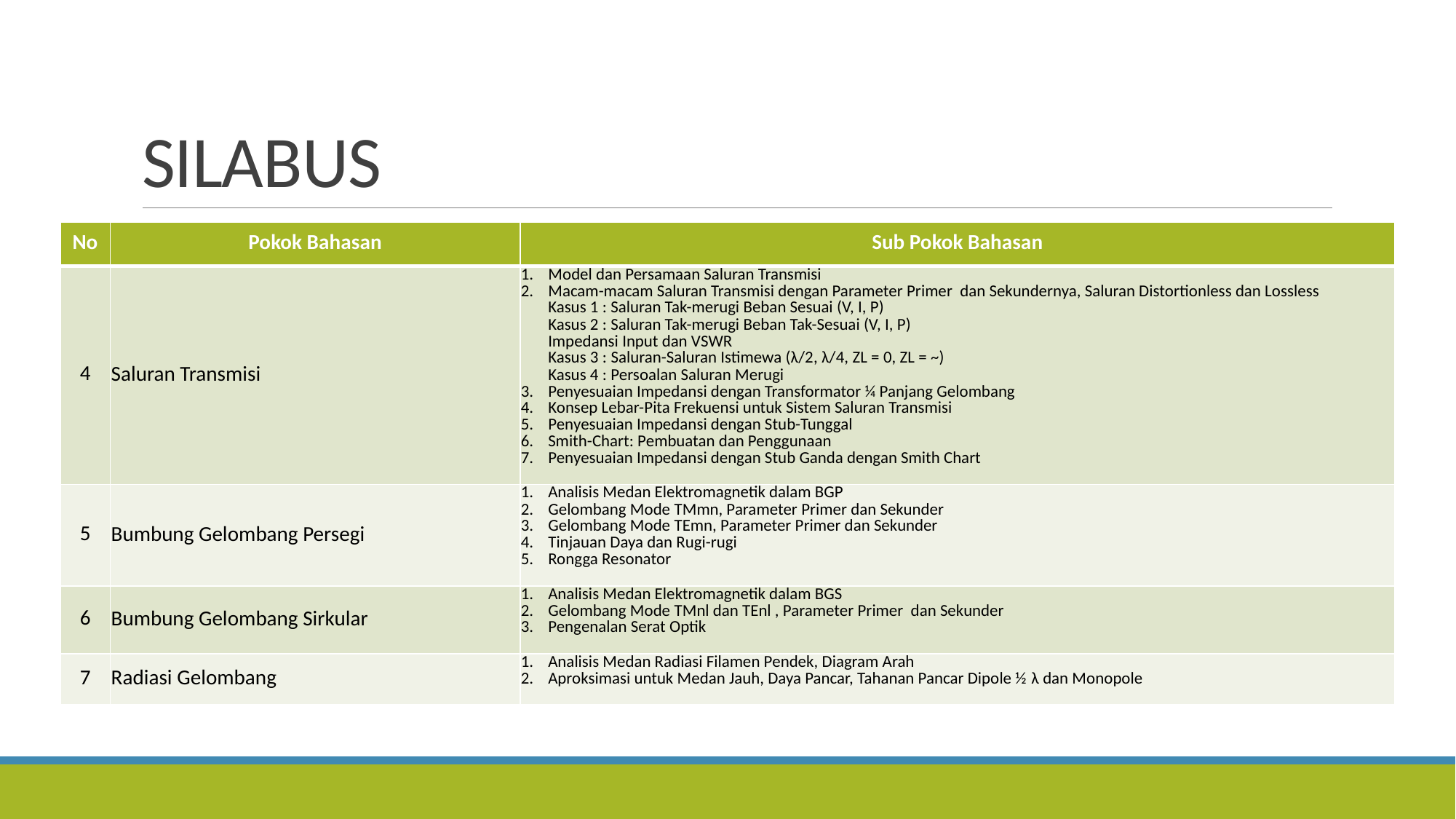

# SILABUS
| No | Pokok Bahasan | Sub Pokok Bahasan |
| --- | --- | --- |
| 4 | Saluran Transmisi | Model dan Persamaan Saluran Transmisi Macam-macam Saluran Transmisi dengan Parameter Primer dan Sekundernya, Saluran Distortionless dan Lossless Kasus 1 : Saluran Tak-merugi Beban Sesuai (V, I, P) Kasus 2 : Saluran Tak-merugi Beban Tak-Sesuai (V, I, P) Impedansi Input dan VSWR Kasus 3 : Saluran-Saluran Istimewa (λ/2, λ/4, ZL = 0, ZL = ~) Kasus 4 : Persoalan Saluran Merugi Penyesuaian Impedansi dengan Transformator ¼ Panjang Gelombang Konsep Lebar-Pita Frekuensi untuk Sistem Saluran Transmisi Penyesuaian Impedansi dengan Stub-Tunggal Smith-Chart: Pembuatan dan Penggunaan Penyesuaian Impedansi dengan Stub Ganda dengan Smith Chart |
| 5 | Bumbung Gelombang Persegi | Analisis Medan Elektromagnetik dalam BGP Gelombang Mode TMmn, Parameter Primer dan Sekunder Gelombang Mode TEmn, Parameter Primer dan Sekunder Tinjauan Daya dan Rugi-rugi Rongga Resonator |
| 6 | Bumbung Gelombang Sirkular | Analisis Medan Elektromagnetik dalam BGS Gelombang Mode TMnl dan TEnl , Parameter Primer dan Sekunder Pengenalan Serat Optik |
| 7 | Radiasi Gelombang | Analisis Medan Radiasi Filamen Pendek, Diagram Arah Aproksimasi untuk Medan Jauh, Daya Pancar, Tahanan Pancar Dipole ½ λ dan Monopole |